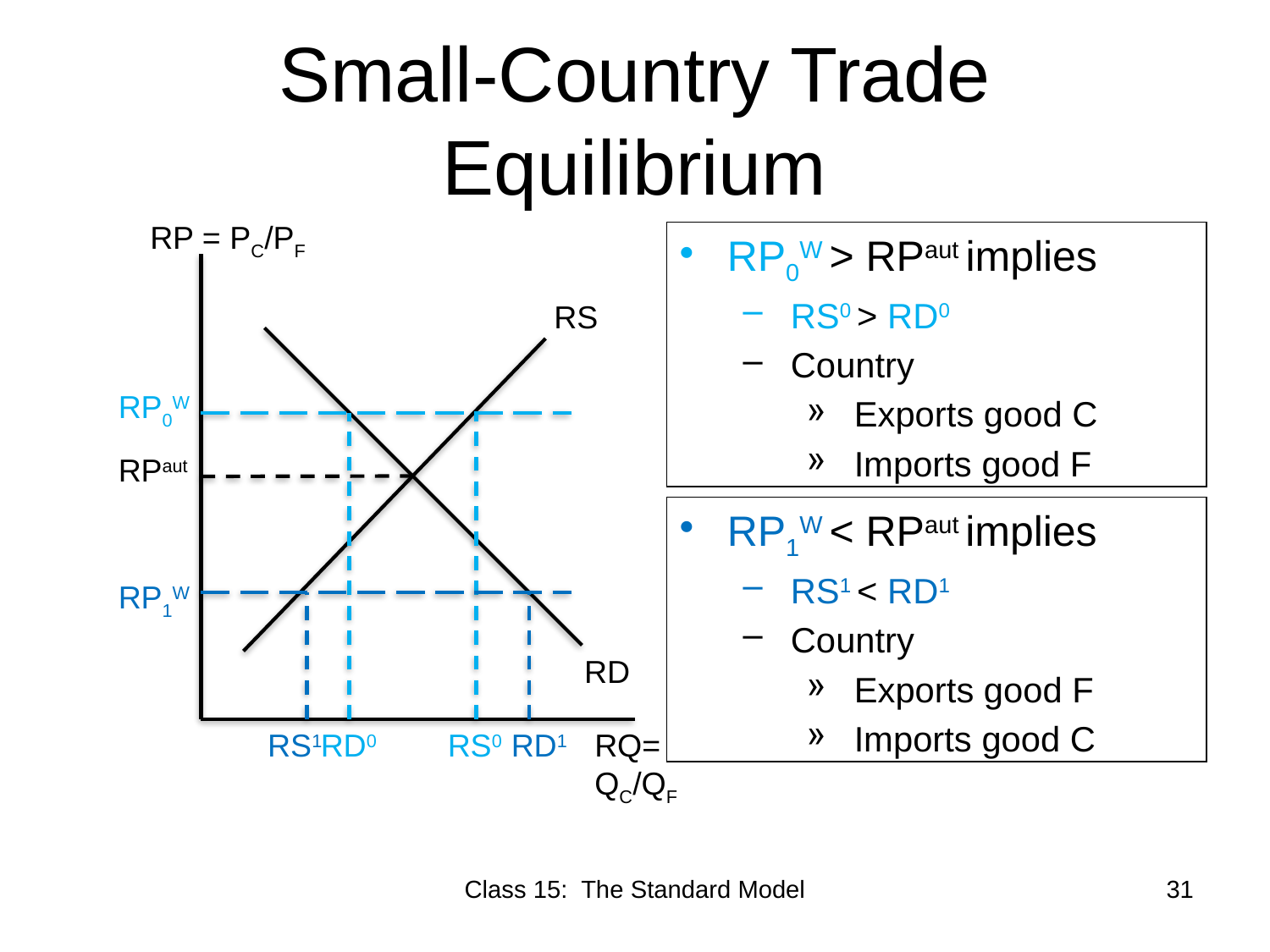

# Small-Country Trade Equilibrium
RP = PC/PF
RP0W > RPaut implies
RS0 > RD0
Country
Exports good C
Imports good F

RS
RP0W
RPaut
RP1W < RPaut implies
RS1 < RD1
Country
Exports good F
Imports good C

RP1W
RD
RS1
RD0
RS0
RD1
RQ= QC/QF
Class 15:  The Standard Model
31